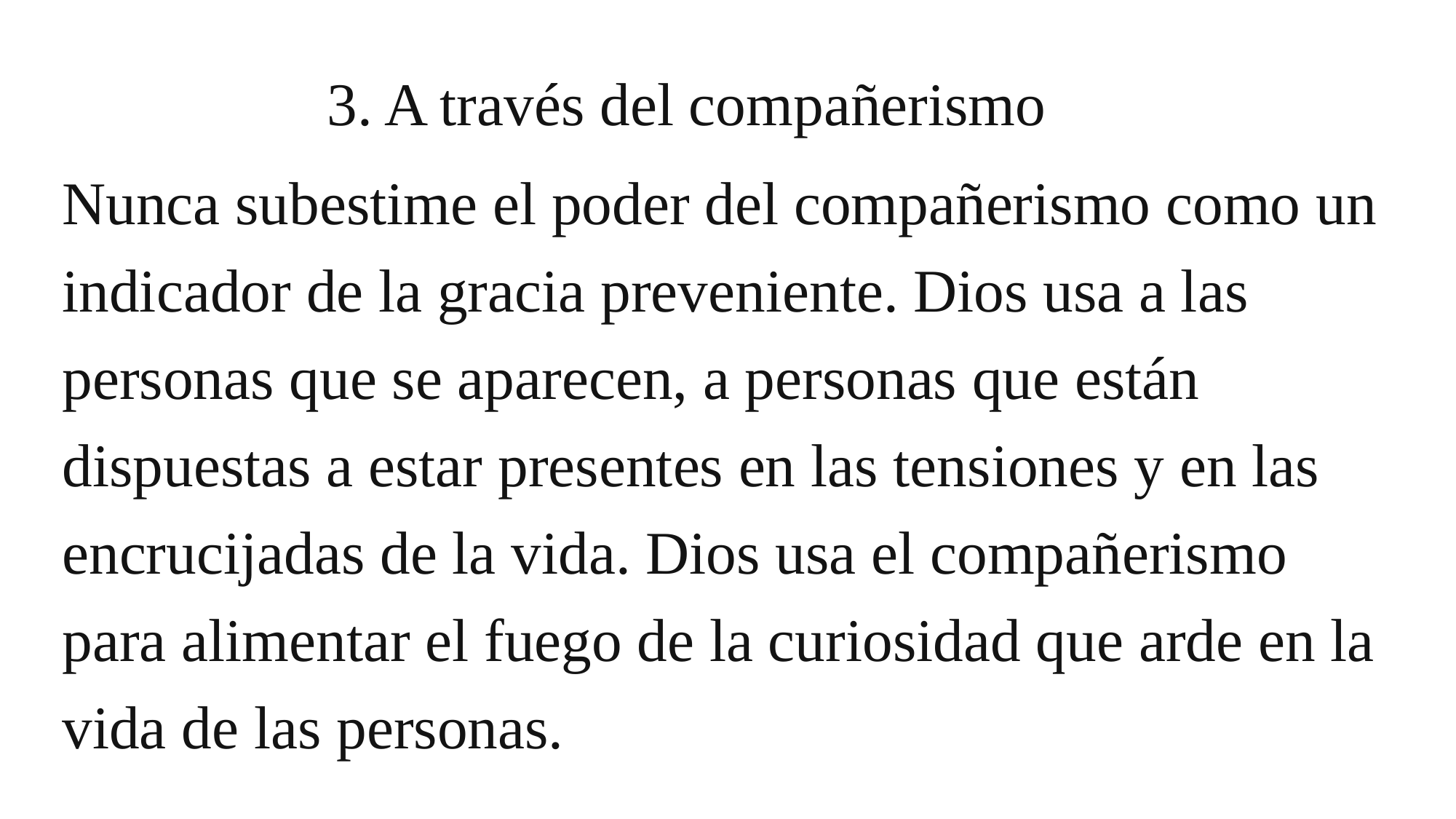

# 3. A través del compañerismo
Nunca subestime el poder del compañerismo como un indicador de la gracia preveniente. Dios usa a las personas que se aparecen, a personas que están dispuestas a estar presentes en las tensiones y en las encrucijadas de la vida. Dios usa el compañerismo para alimentar el fuego de la curiosidad que arde en la vida de las personas.